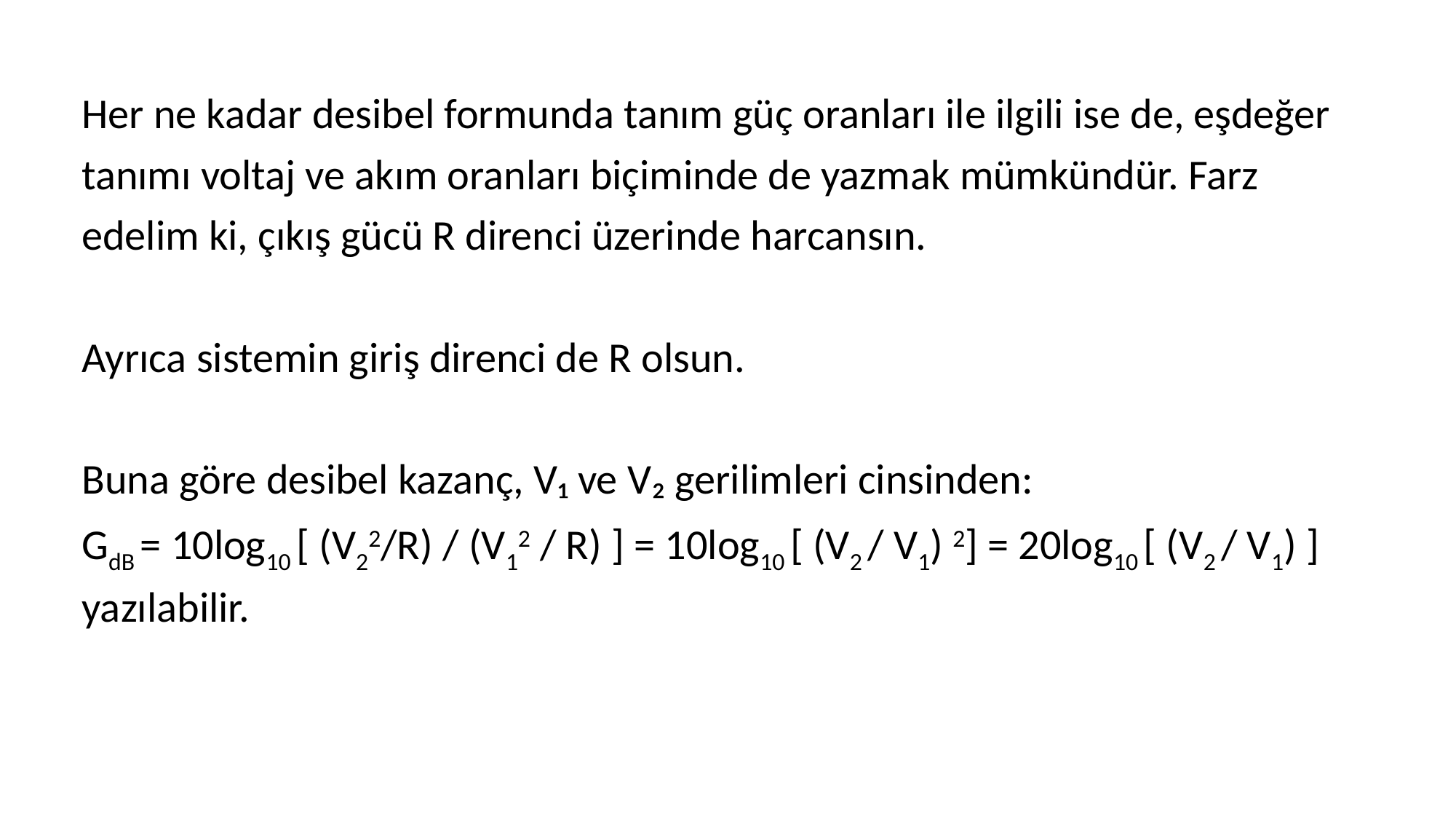

Her ne kadar desibel formunda tanım güç oranları ile ilgili ise de, eşdeğer
tanımı voltaj ve akım oranları biçiminde de yazmak mümkündür. Farz
edelim ki, çıkış gücü R direnci üzerinde harcansın.

Ayrıca sistemin giriş direnci de R olsun.

Buna göre desibel kazanç, V₁ ve V₂ gerilimleri cinsinden:
GdB = 10log10 [ (V22/R) / (V12 / R) ] = 10log10 [ (V2 / V1) 2] = 20log10 [ (V2 / V1) ]
yazılabilir.